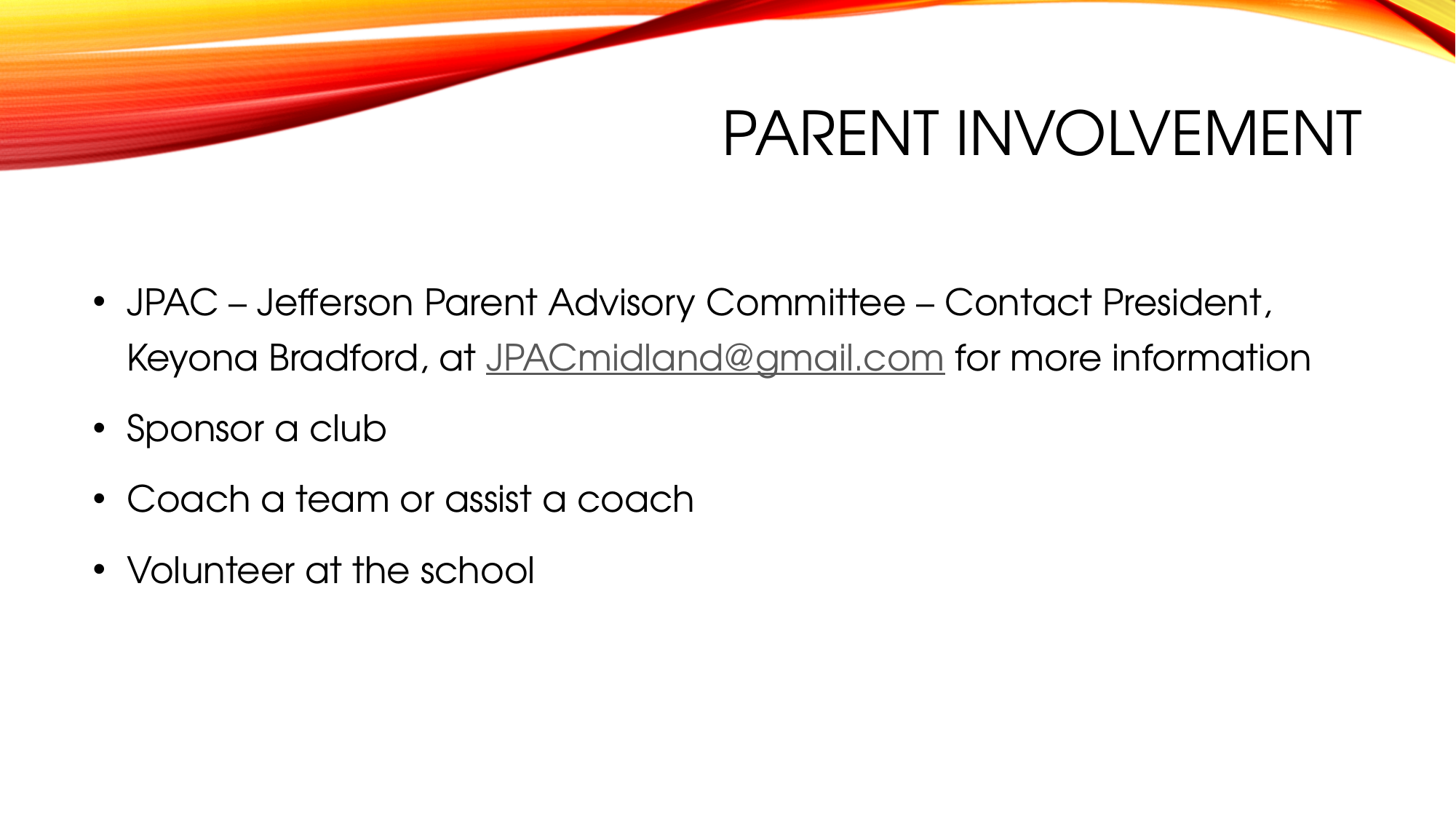

# PARENT INVOLVEMENT

JPAC – Jefferson Parent Advisory Committee – Contact President, Keyona Bradford, at JPACmidland@gmail.com for more information
Sponsor a club
Coach a team or assist a coach
Volunteer at the school